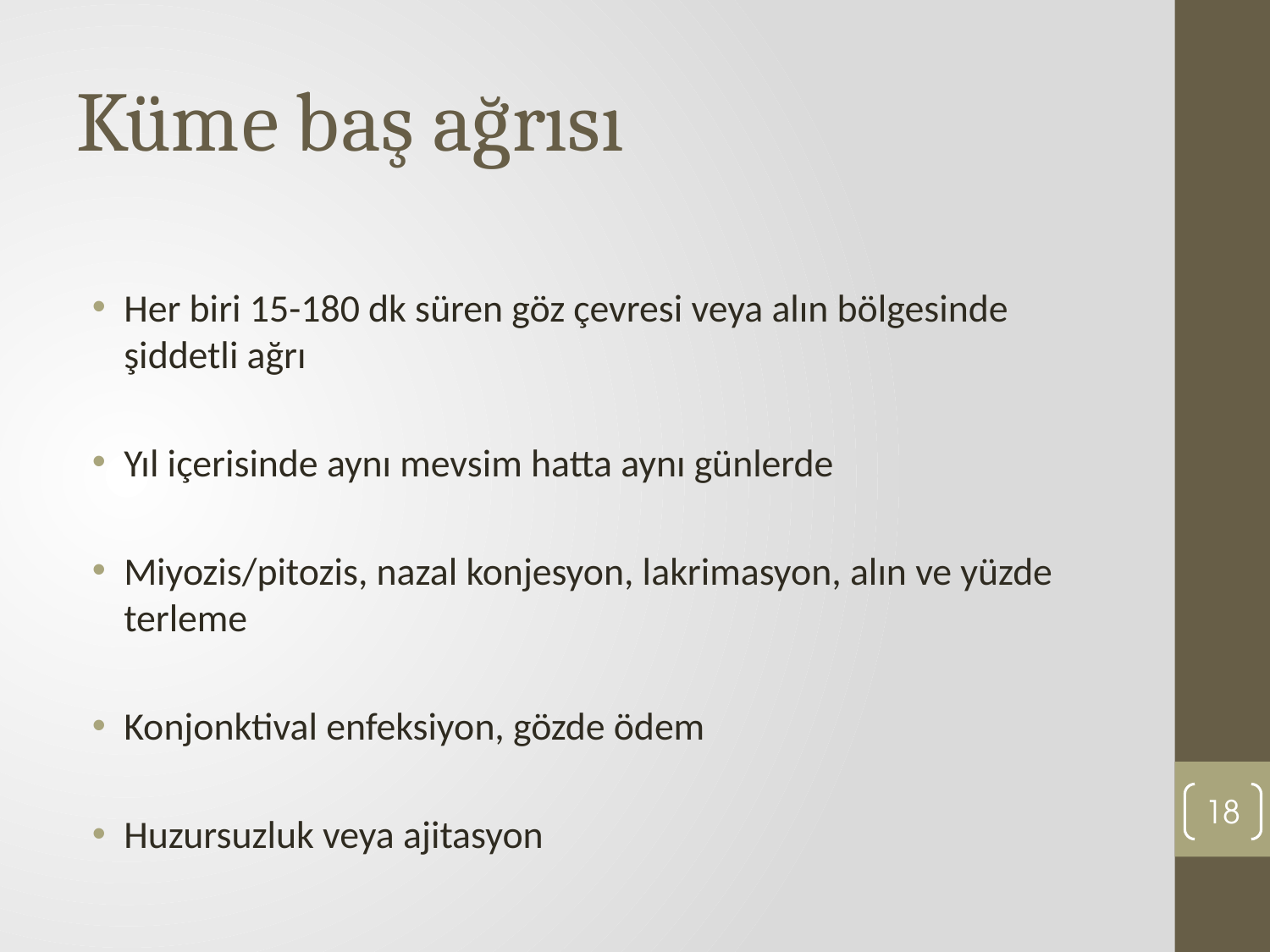

# Küme baş ağrısı

Her biri 15-180 dk süren göz çevresi veya alın bölgesinde şiddetli ağrı

Yıl içerisinde aynı mevsim hatta aynı günlerde

Miyozis/pitozis, nazal konjesyon, lakrimasyon, alın ve yüzde terleme

Konjonktival enfeksiyon, gözde ödem

Huzursuzluk veya ajitasyon

18